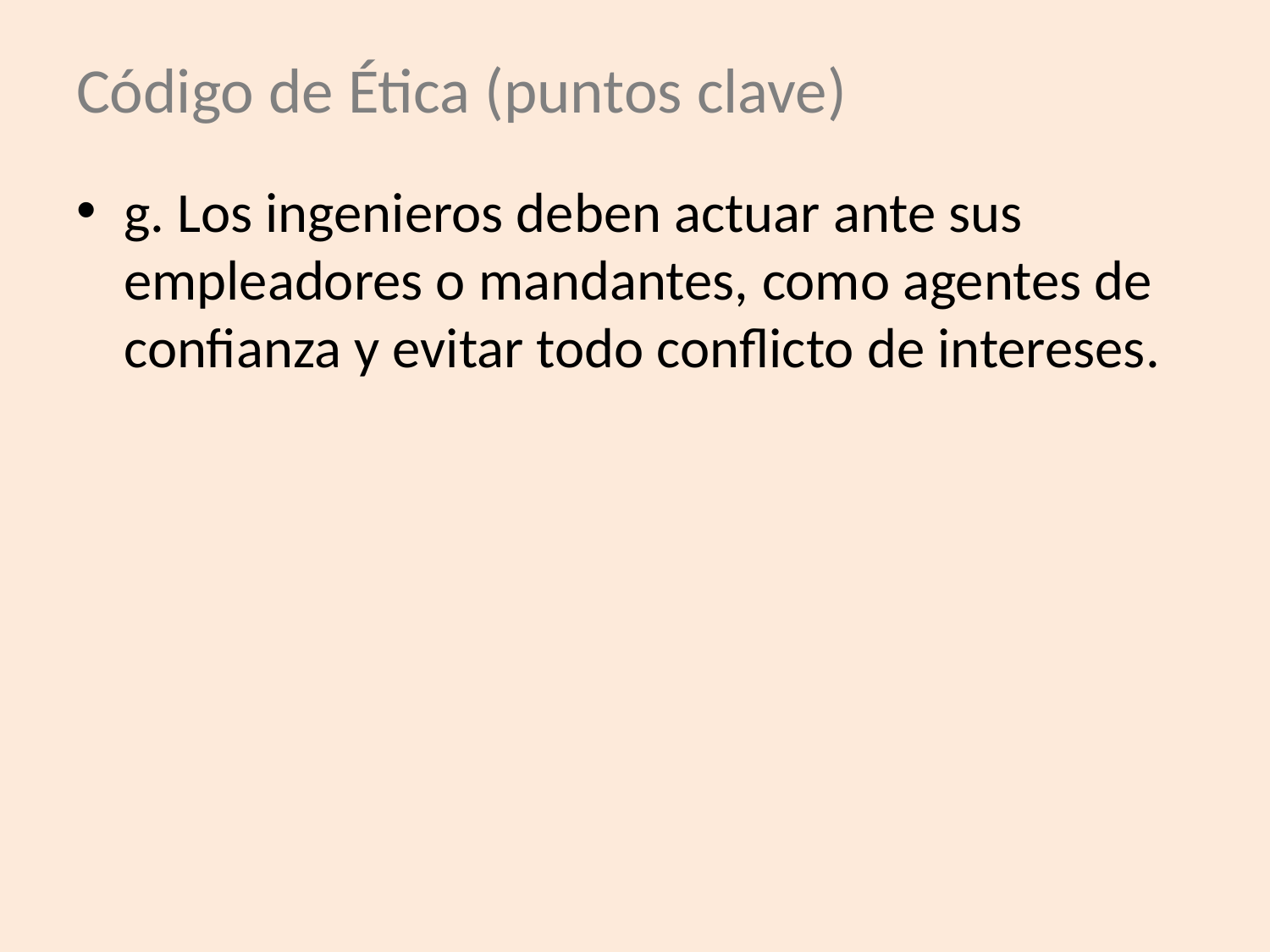

# Código de Ética (puntos clave)
g. Los ingenieros deben actuar ante sus empleadores o mandantes, como agentes de confianza y evitar todo conflicto de intereses.